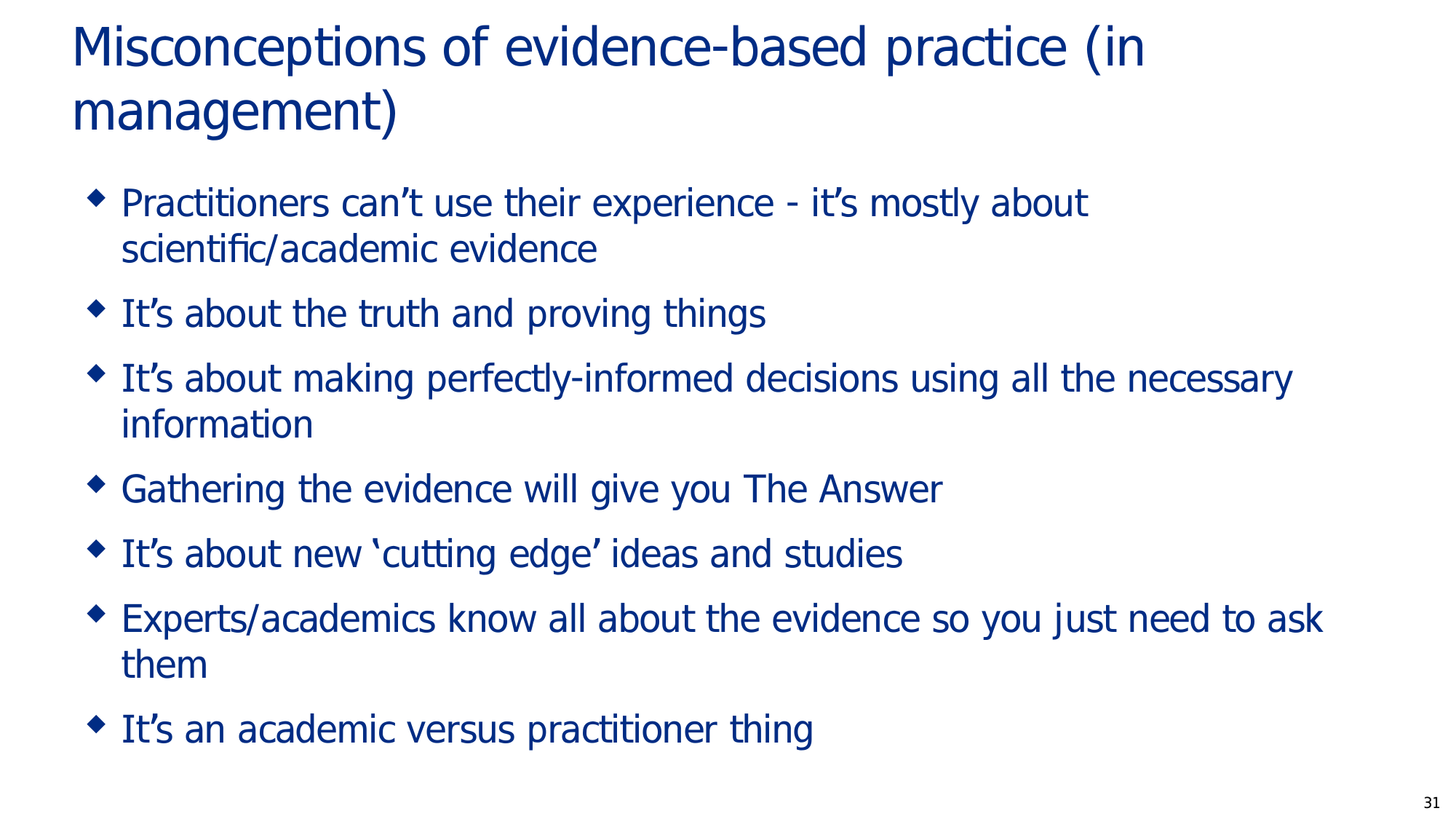

# Misconceptions of evidence-based practice (in management)
Practitioners can’t use their experience - it’s mostly about scientific/academic evidence
It’s about the truth and proving things
It’s about making perfectly-informed decisions using all the necessary information
Gathering the evidence will give you The Answer
It’s about new ‘cutting edge’ ideas and studies
Experts/academics know all about the evidence so you just need to ask them
It’s an academic versus practitioner thing
31